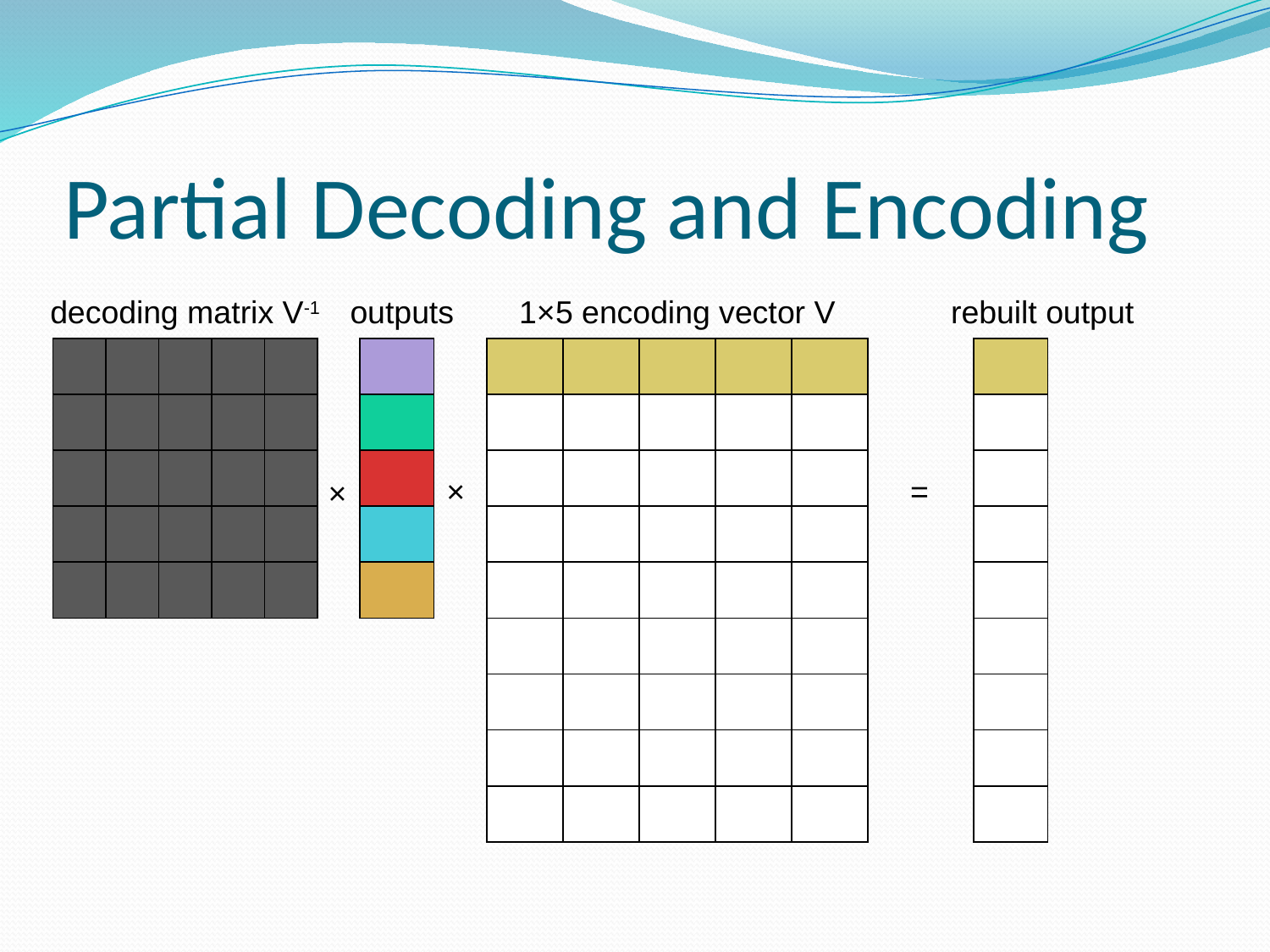

# Partial Decoding and Encoding
decoding matrix V-1
outputs
1×5 encoding vector V
rebuilt output
|  |  |  |  |  |
| --- | --- | --- | --- | --- |
|  |  |  |  |  |
|  |  |  |  |  |
|  |  |  |  |  |
|  |  |  |  |  |
|  |
| --- |
|  |
|  |
|  |
|  |
|  |  |  |  |  |
| --- | --- | --- | --- | --- |
|  |  |  |  |  |
|  |  |  |  |  |
|  |  |  |  |  |
|  |  |  |  |  |
|  |  |  |  |  |
|  |  |  |  |  |
|  |  |  |  |  |
|  |  |  |  |  |
|  |
| --- |
|  |
|  |
|  |
|  |
|  |
|  |
|  |
|  |
×
=
×